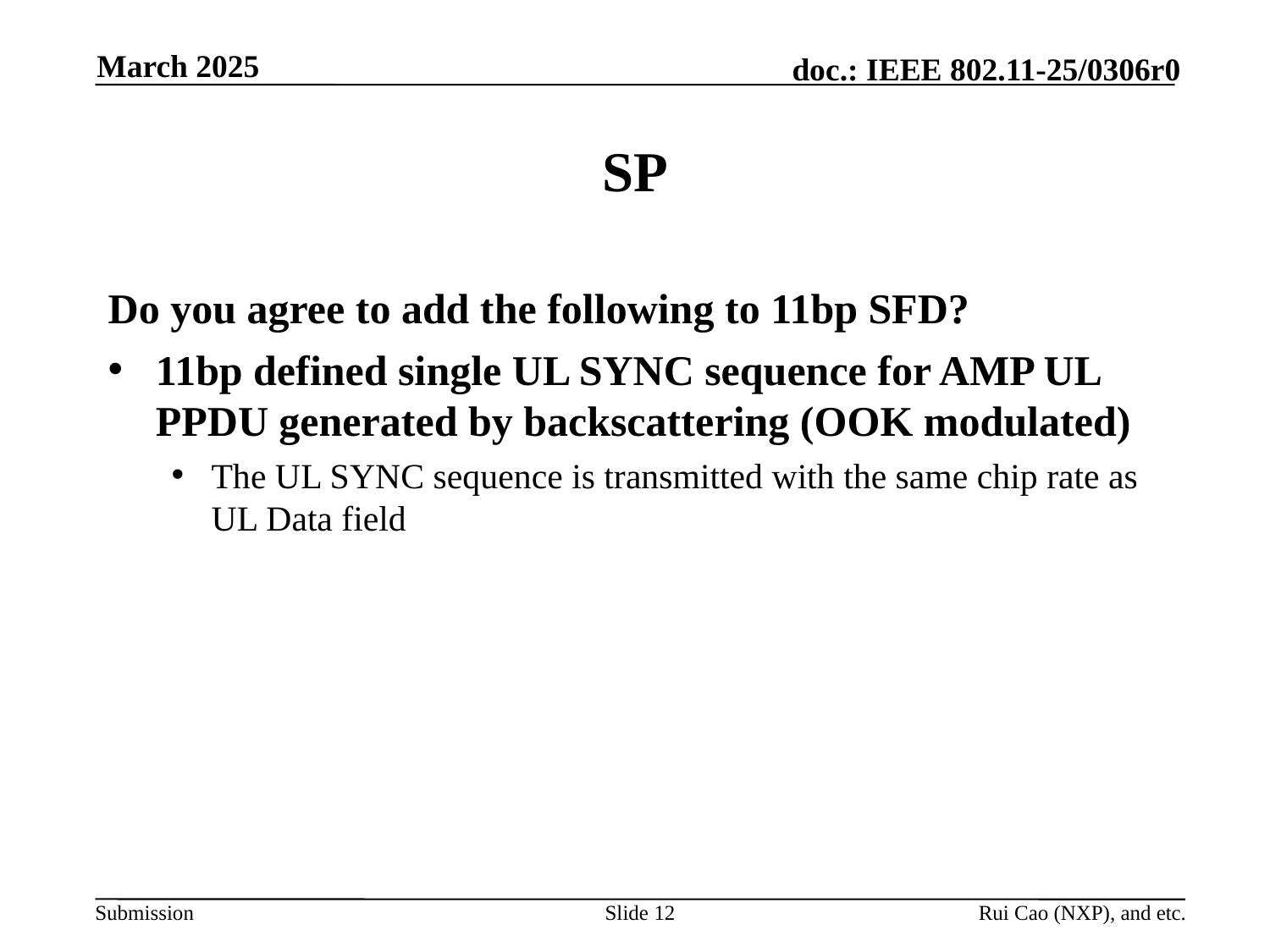

March 2025
# SP
Do you agree to add the following to 11bp SFD?
11bp defined single UL SYNC sequence for AMP UL PPDU generated by backscattering (OOK modulated)
The UL SYNC sequence is transmitted with the same chip rate as UL Data field
Slide 12
Rui Cao (NXP), and etc.